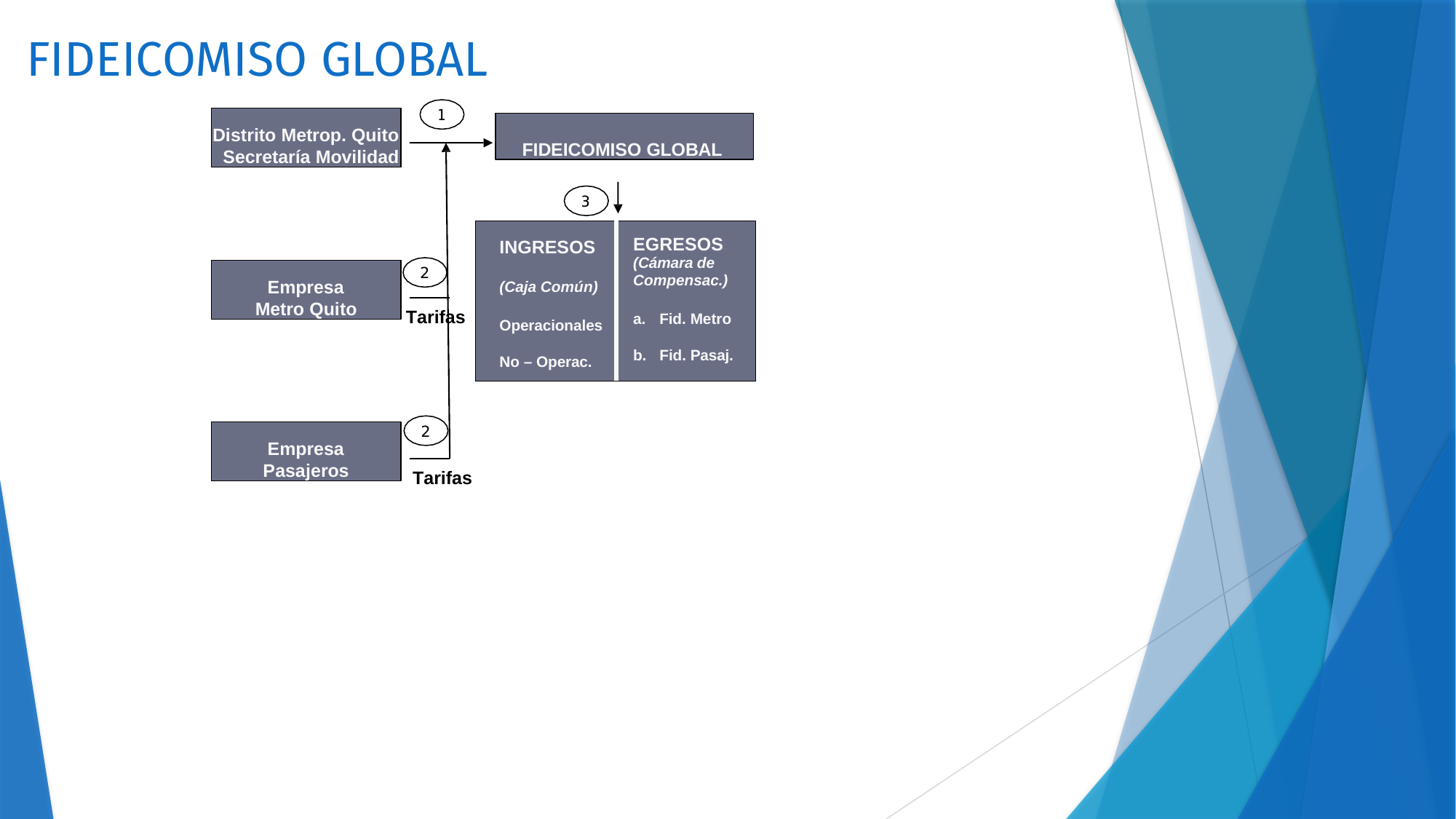

# FIDEICOMISO GLOBAL

1
Distrito Metrop. Quito  Secretaría Movilidad

FIDEICOMISO GLOBAL

3
| INGRESOS (Caja Común) | EGRESOS (Cámara de Compensac.) |
| --- | --- |
| Operacionales | a. Fid. Metro |
| No – Operac. | b. Fid. Pasaj. |
Empresa  Metro Quito
2
Tarifas

2
Empresa  Pasajeros
Tarifas